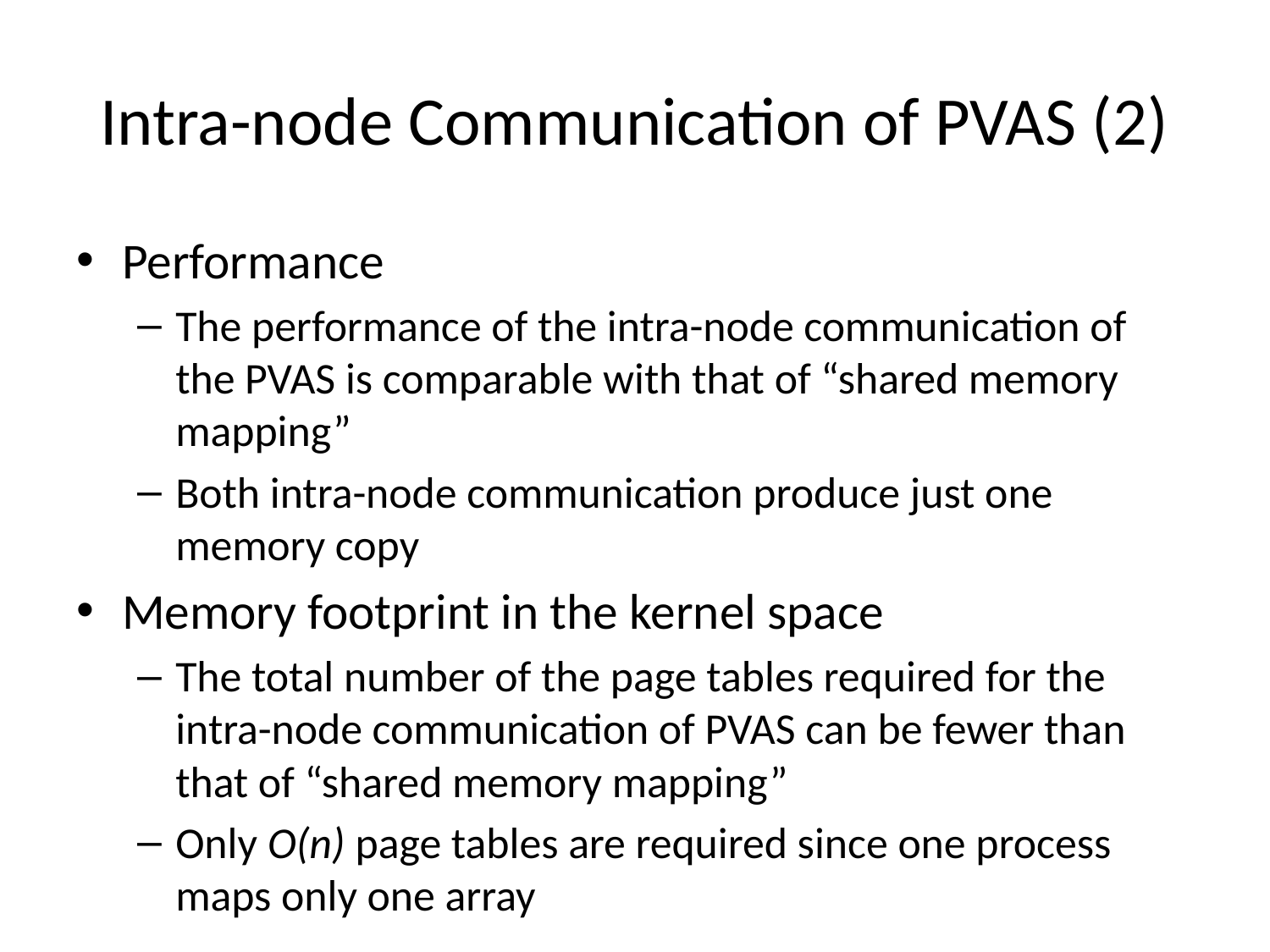

# Intra-node Communication of PVAS (2)
Performance
The performance of the intra-node communication of the PVAS is comparable with that of “shared memory mapping”
Both intra-node communication produce just one memory copy
Memory footprint in the kernel space
The total number of the page tables required for the intra-node communication of PVAS can be fewer than that of “shared memory mapping”
Only O(n) page tables are required since one process maps only one array